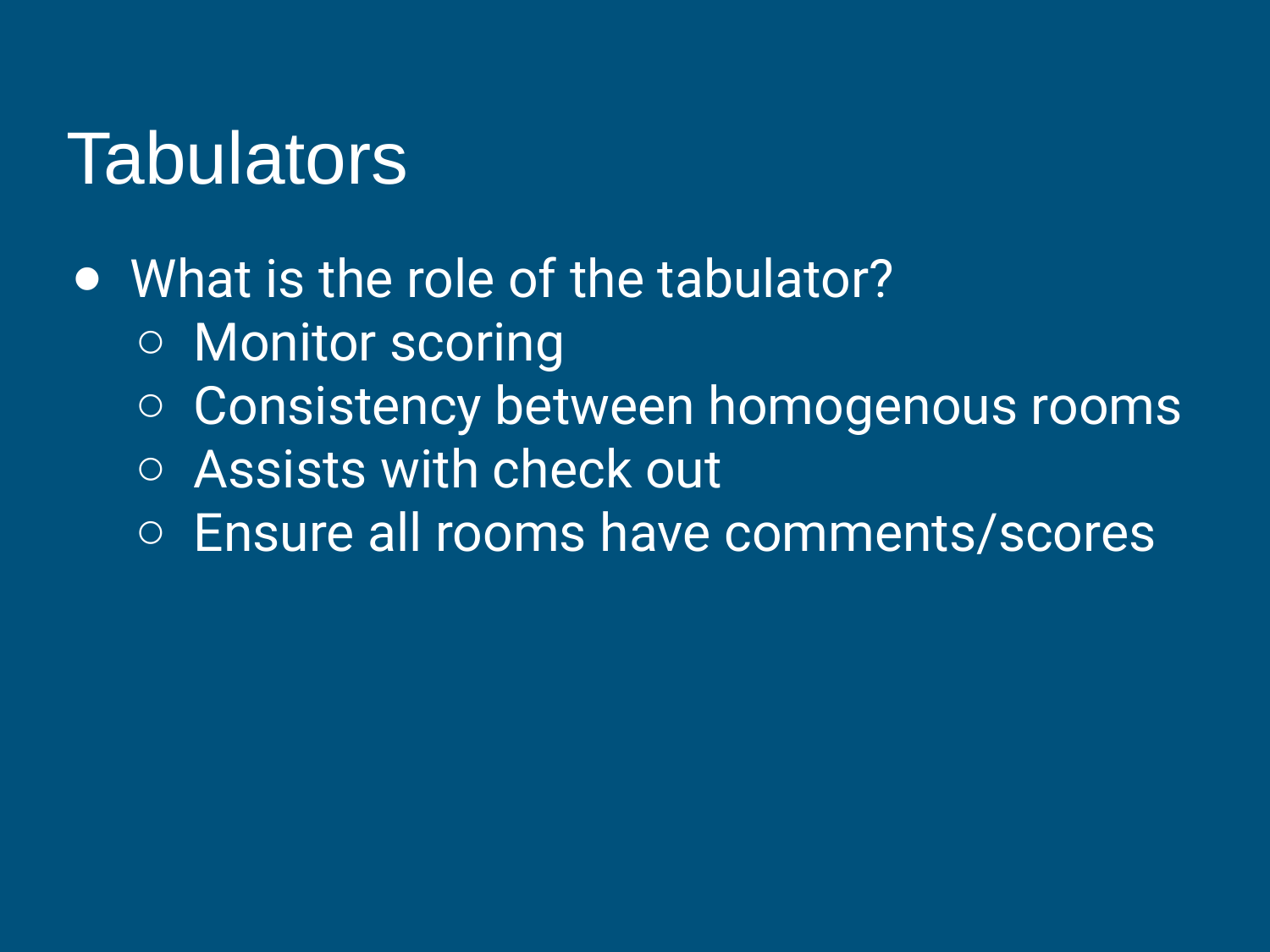

# Tabulators
What is the role of the tabulator?
Monitor scoring
Consistency between homogenous rooms
Assists with check out
Ensure all rooms have comments/scores